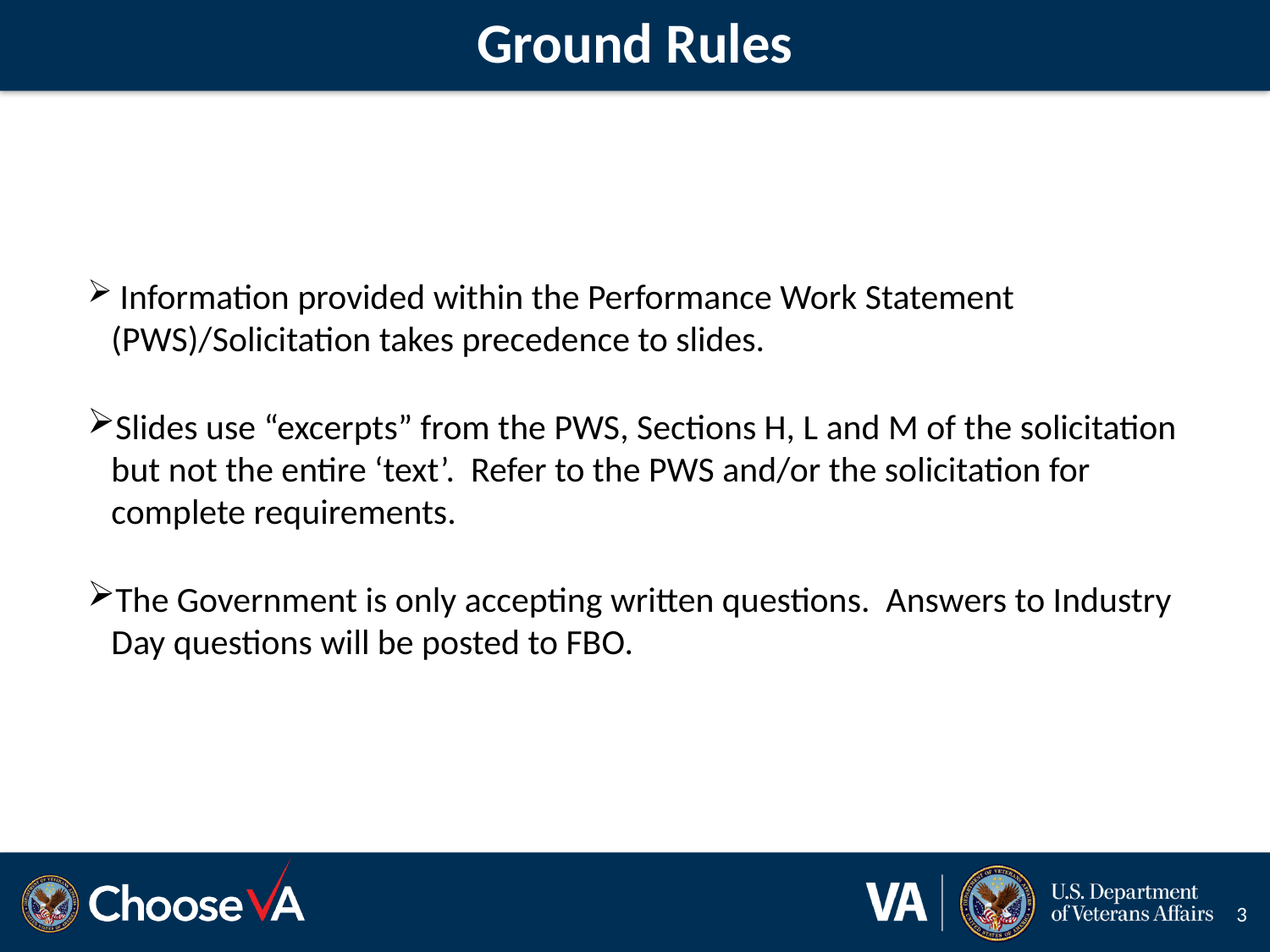

# Ground Rules

 Information provided within the Performance Work Statement (PWS)/Solicitation takes precedence to slides.

Slides use “excerpts” from the PWS, Sections H, L and M of the solicitation but not the entire ‘text’.  Refer to the PWS and/or the solicitation for complete requirements.

The Government is only accepting written questions.  Answers to Industry Day questions will be posted to FBO.

3